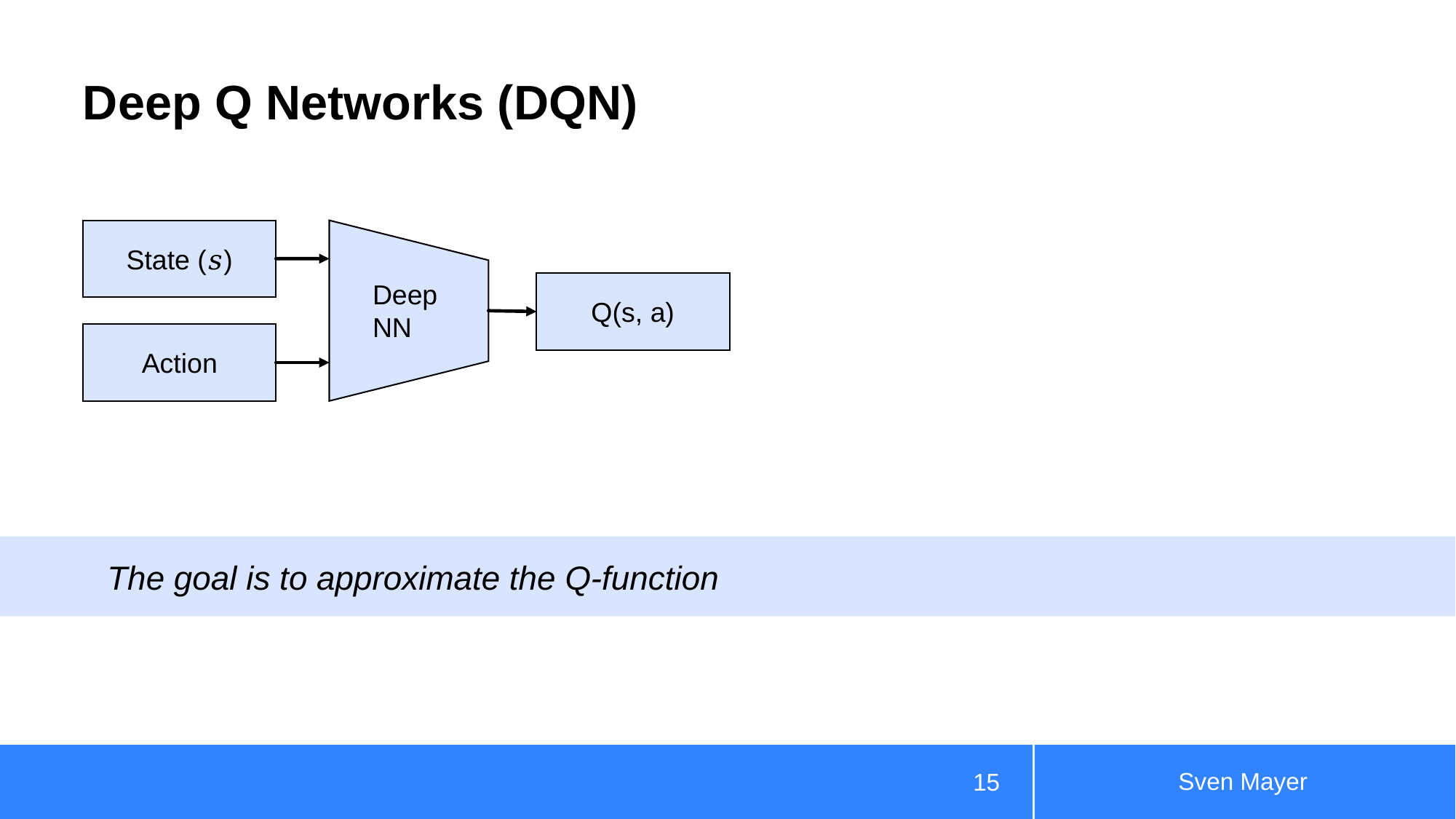

# Deep Q Networks (DQN)

State (𝑠)

Deep
NN
Q(s, a)
Action
The goal is to approximate the Q-function
Sven Mayer

15